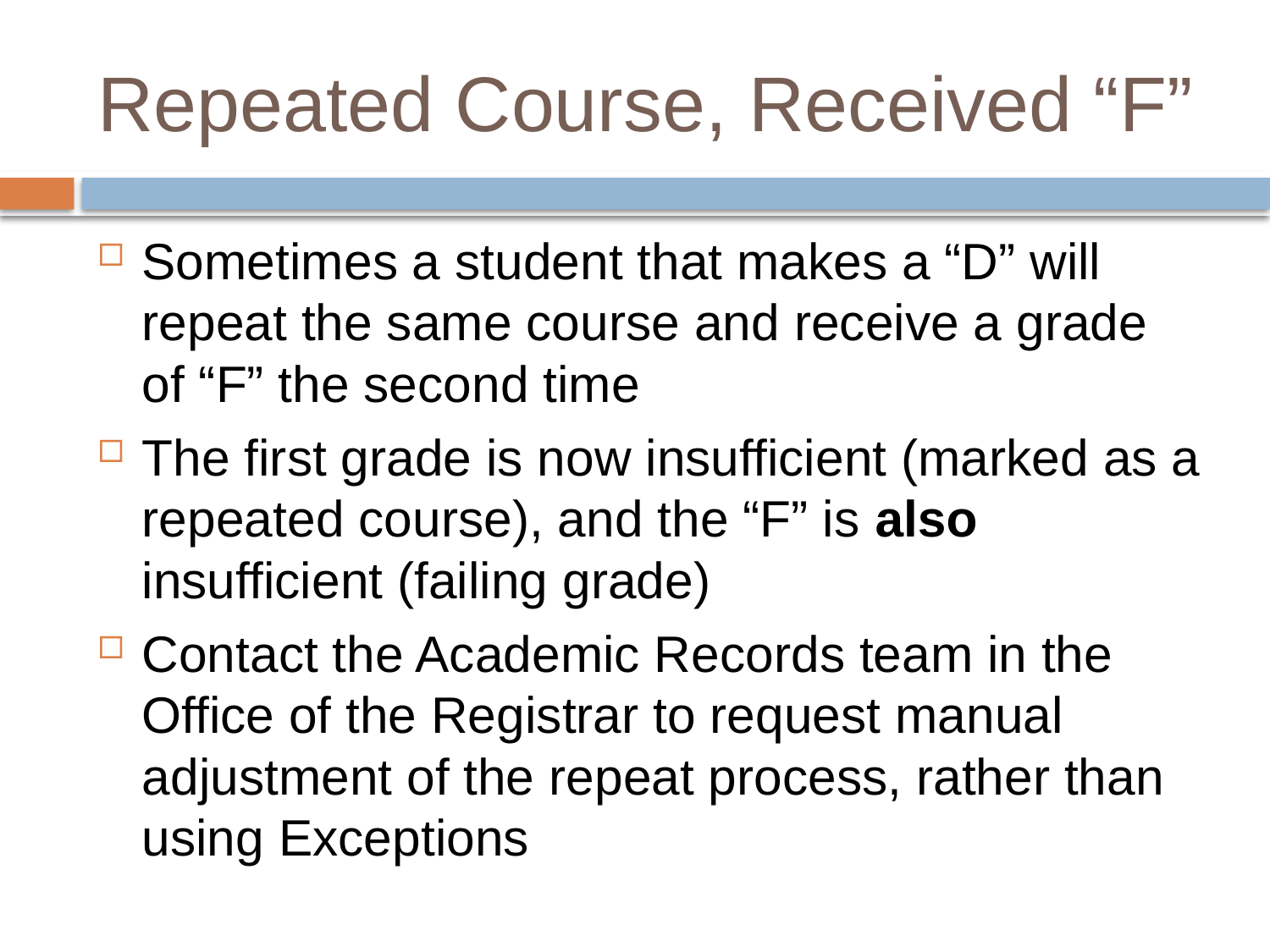

# Repeated Course, Received “F”
Sometimes a student that makes a “D” will repeat the same course and receive a grade of “F” the second time
The first grade is now insufficient (marked as a repeated course), and the “F” is also insufficient (failing grade)
Contact the Academic Records team in the Office of the Registrar to request manual adjustment of the repeat process, rather than using Exceptions